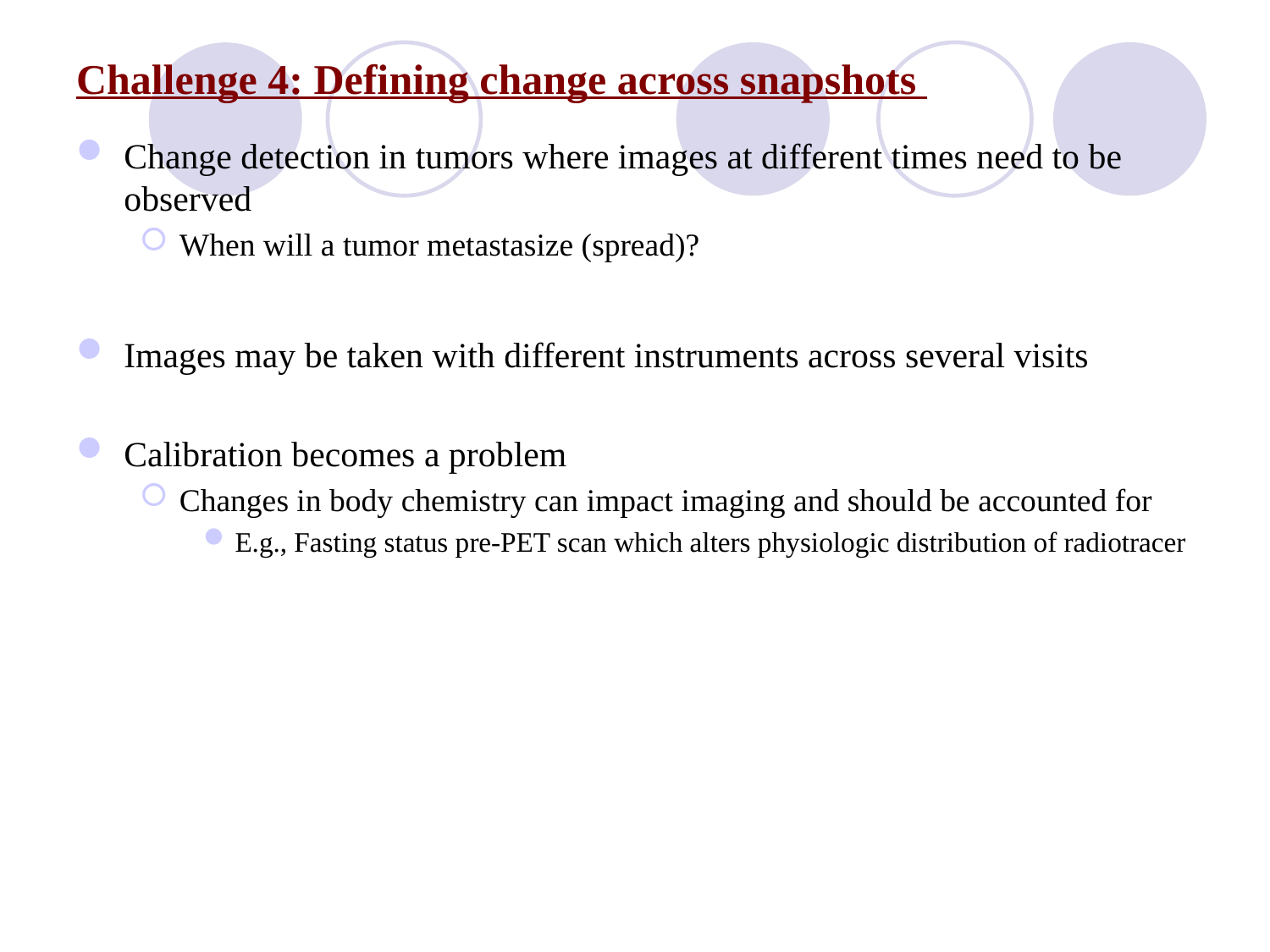

# Challenge 4: Defining change across snapshots
Change detection in tumors where images at different times need to be observed
When will a tumor metastasize (spread)?

Images may be taken with different instruments across several visits

Calibration becomes a problem
Changes in body chemistry can impact imaging and should be accounted for
E.g., Fasting status pre-PET scan which alters physiologic distribution of radiotracer